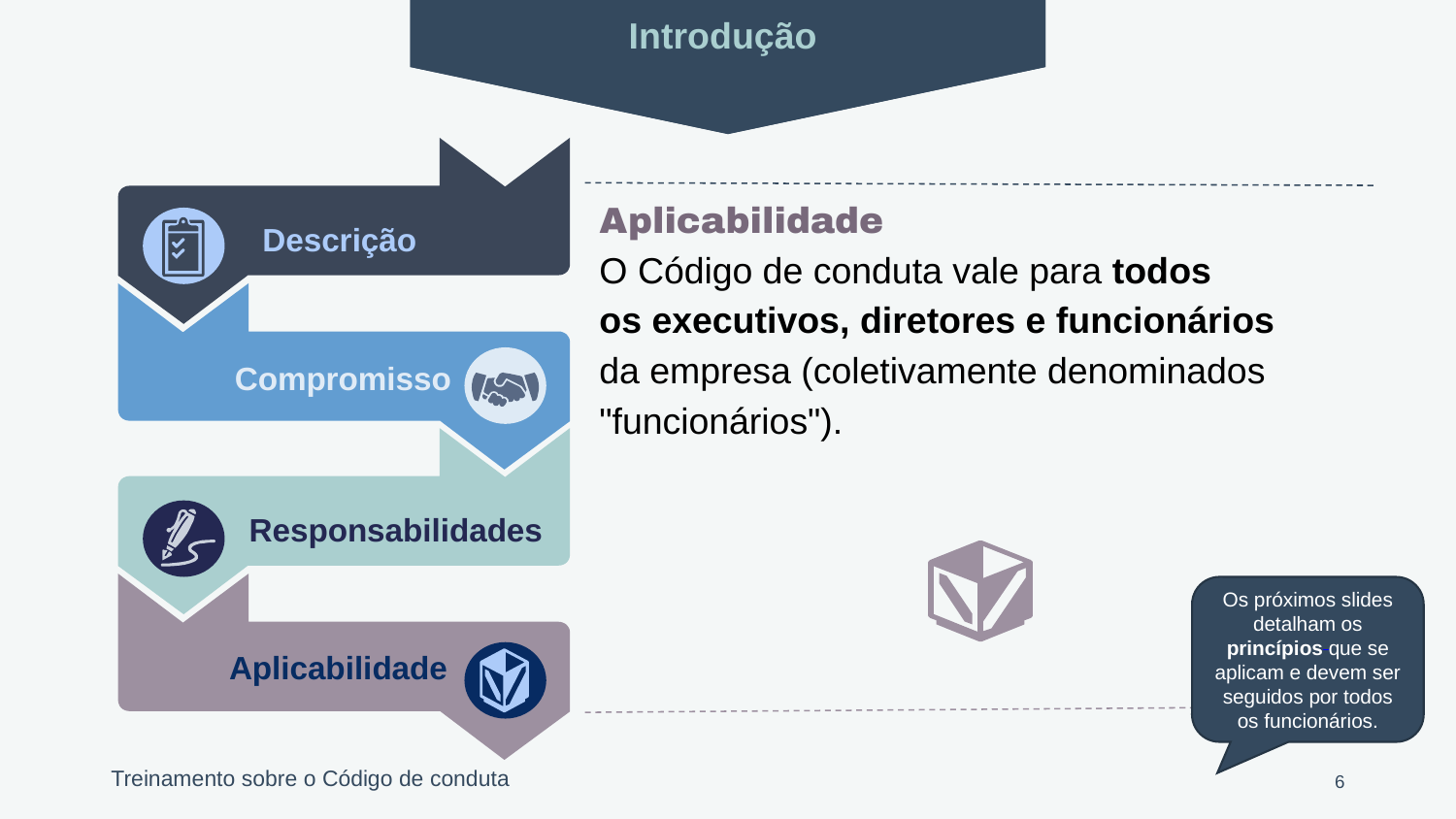

Introdução

Descrição

Compromisso

Responsabilidades

Aplicabilidade
Aplicabilidade
O Código de conduta vale para todos
os executivos, diretores e funcionários
da empresa (coletivamente denominados "funcionários").

Os próximos slides detalham os princípios que se aplicam e devem ser seguidos por todos os funcionários.

6